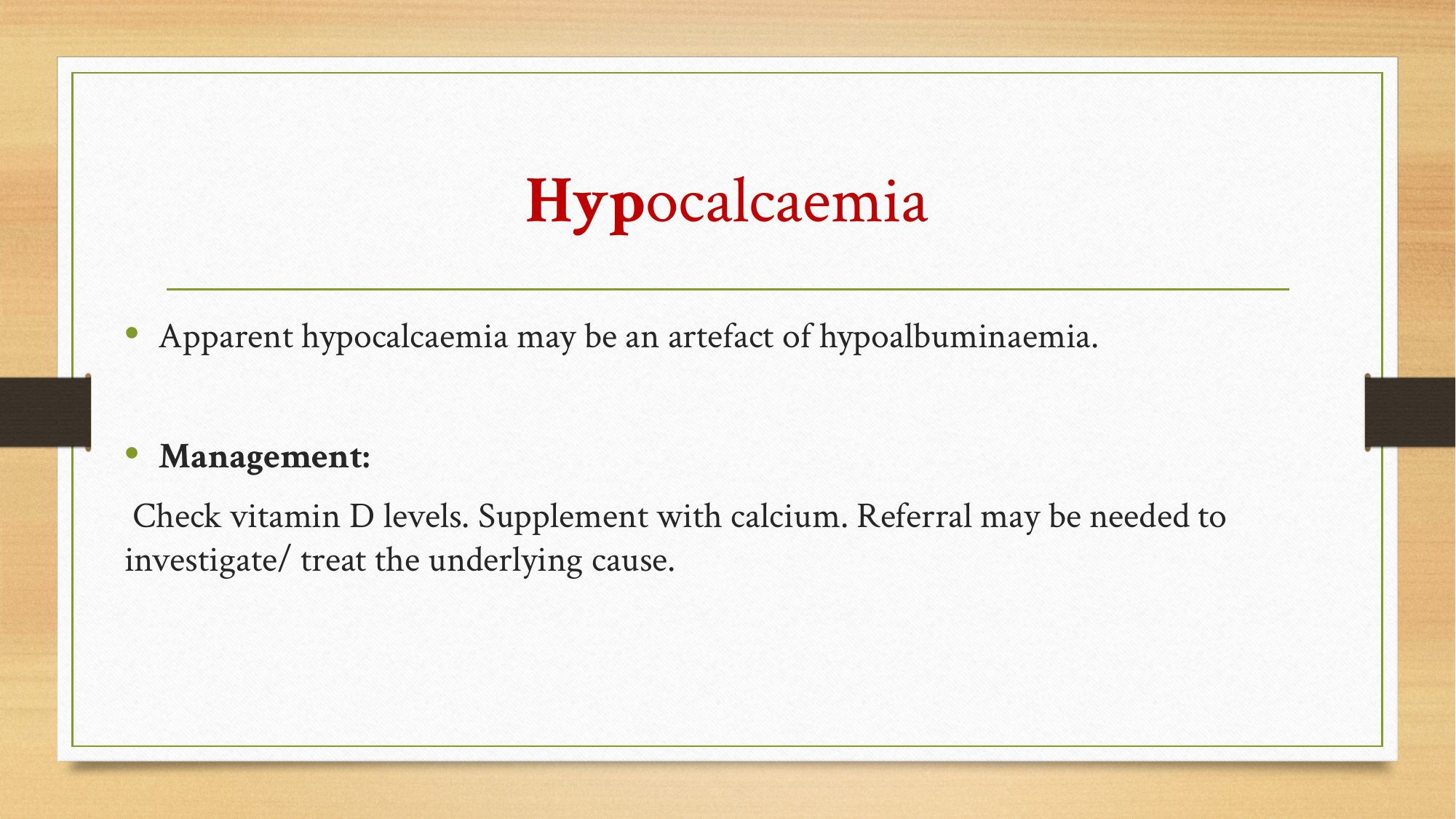

# Hypocalcaemia
Apparent hypocalcaemia may be an artefact of hypoalbuminaemia.

Management:
 Check vitamin D levels. Supplement with calcium. Referral may be needed to investigate/ treat the underlying cause.